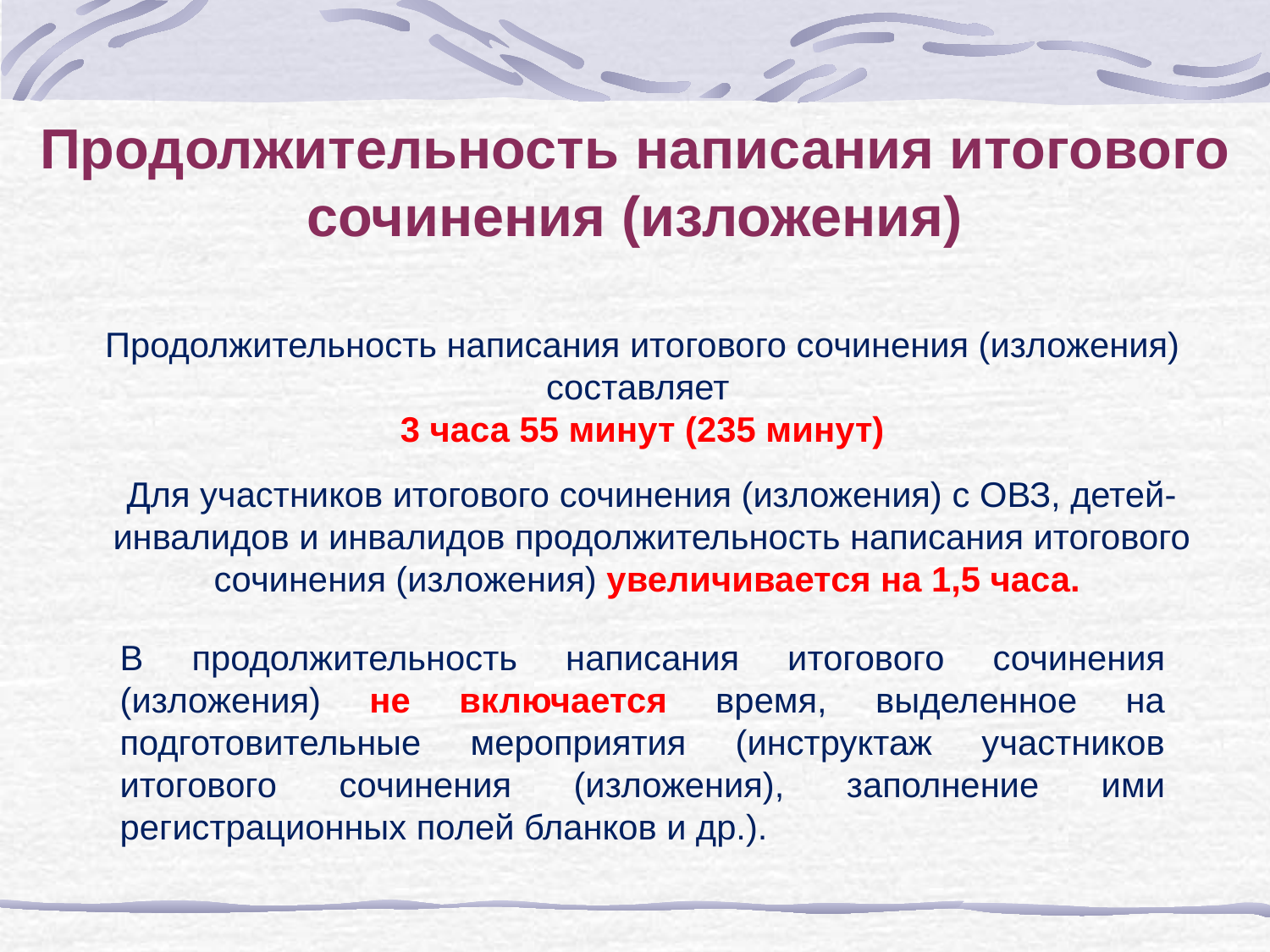

Продолжительность написания итогового сочинения (изложения)
Продолжительность написания итогового сочинения (изложения) составляет
3 часа 55 минут (235 минут)
Для участников итогового сочинения (изложения) с ОВЗ, детей-инвалидов и инвалидов продолжительность написания итогового сочинения (изложения) увеличивается на 1,5 часа.
В продолжительность написания итогового сочинения (изложения) не включается время, выделенное на подготовительные мероприятия (инструктаж участников итогового сочинения (изложения), заполнение ими регистрационных полей бланков и др.).